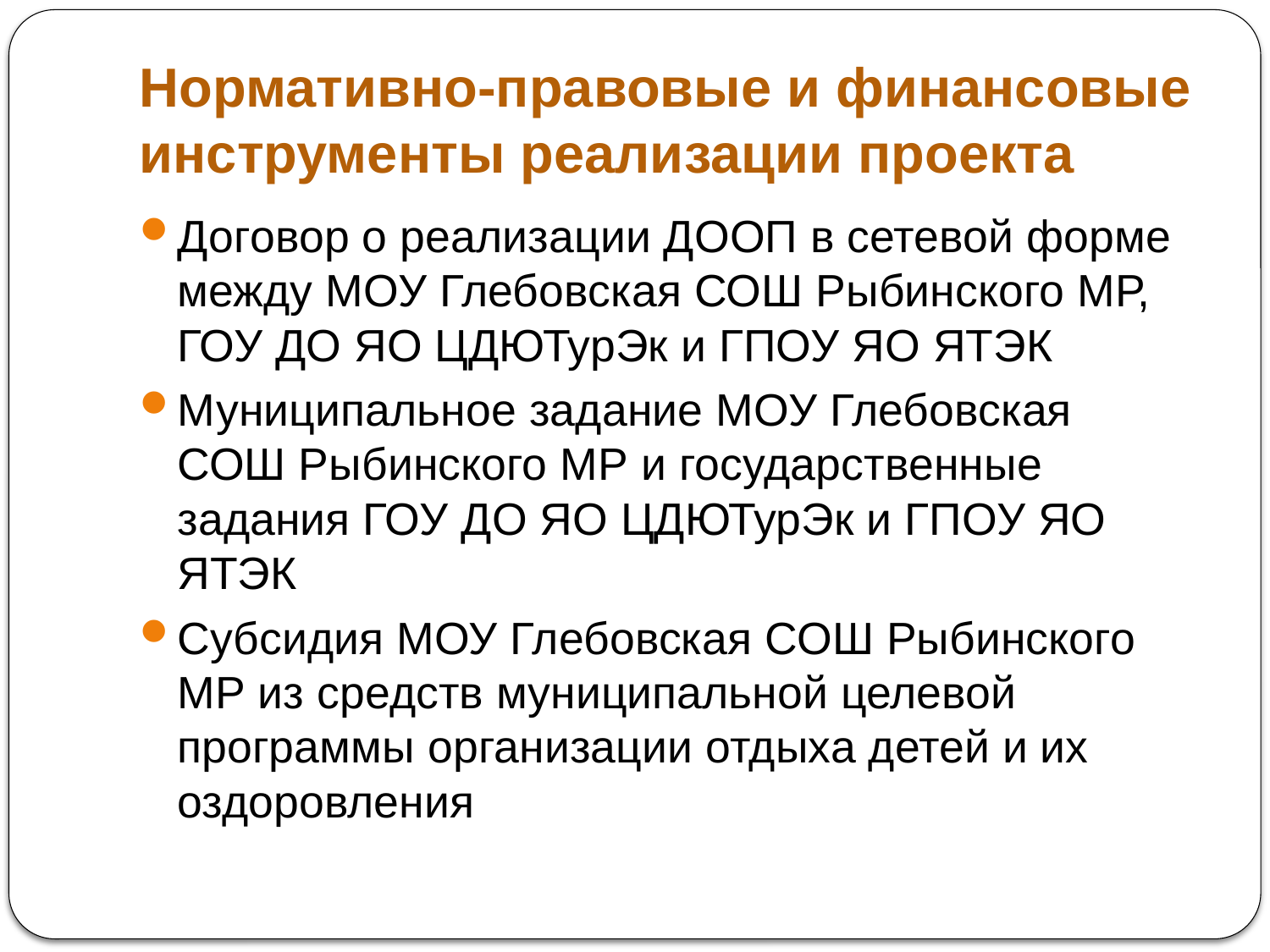

# Нормативно-правовые и финансовые инструменты реализации проекта
Договор о реализации ДООП в сетевой форме между МОУ Глебовская СОШ Рыбинского МР, ГОУ ДО ЯО ЦДЮТурЭк и ГПОУ ЯО ЯТЭК
Муниципальное задание МОУ Глебовская СОШ Рыбинского МР и государственные задания ГОУ ДО ЯО ЦДЮТурЭк и ГПОУ ЯО ЯТЭК
Субсидия МОУ Глебовская СОШ Рыбинского МР из средств муниципальной целевой программы организации отдыха детей и их оздоровления